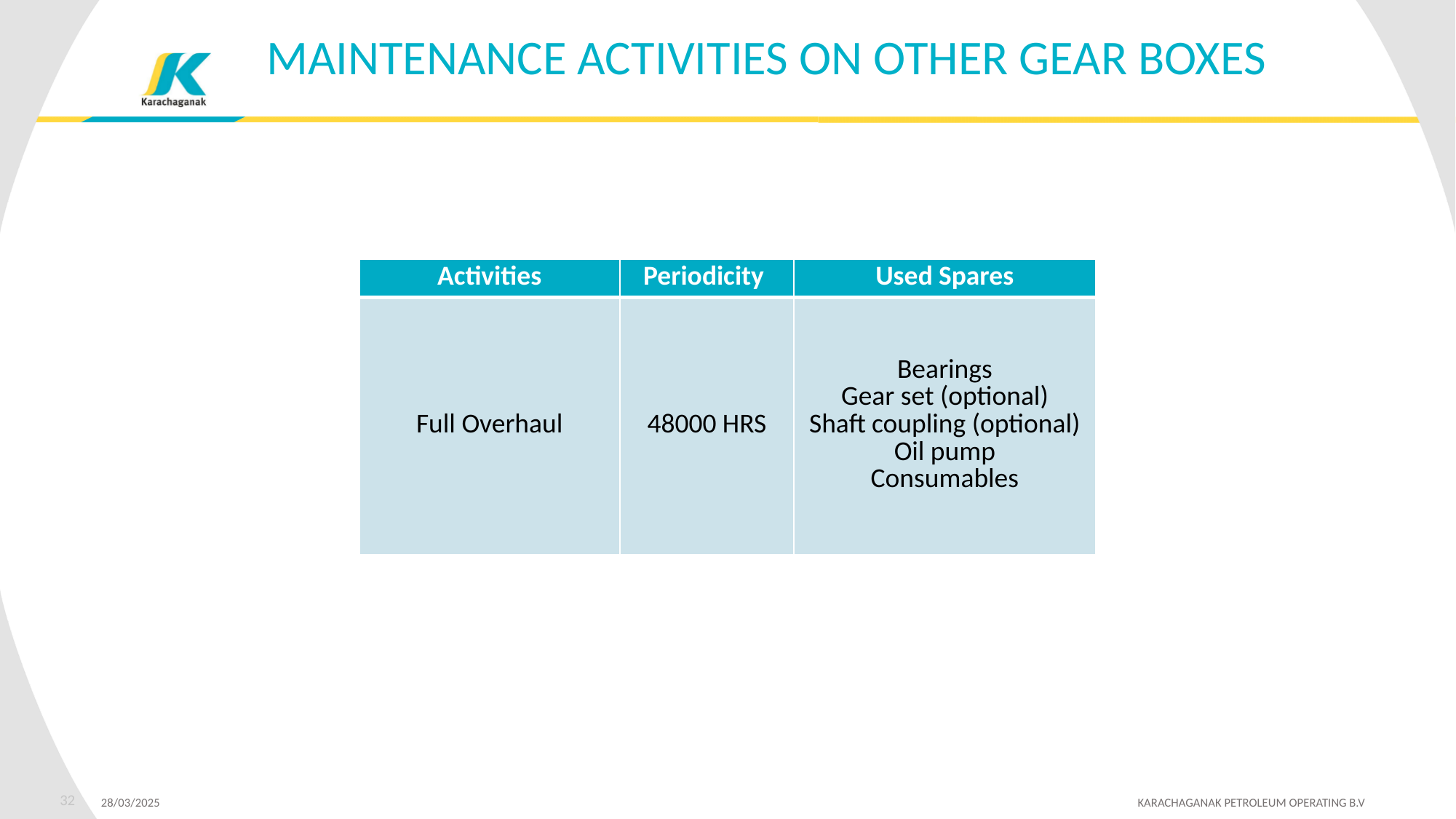

MAINTENANCE ACTIVITIES ON OTHER GEAR BOXES
| Activities | Periodicity | Used Spares |
| --- | --- | --- |
| Full Overhaul | 48000 HRS | Bearings Gear set (optional) Shaft coupling (optional) Oil pump Consumables |
32
28/03/2025                                                                                                                                                                                               	                                                                                                                                            KARACHAGANAK PETROLEUM OPERATING B.V